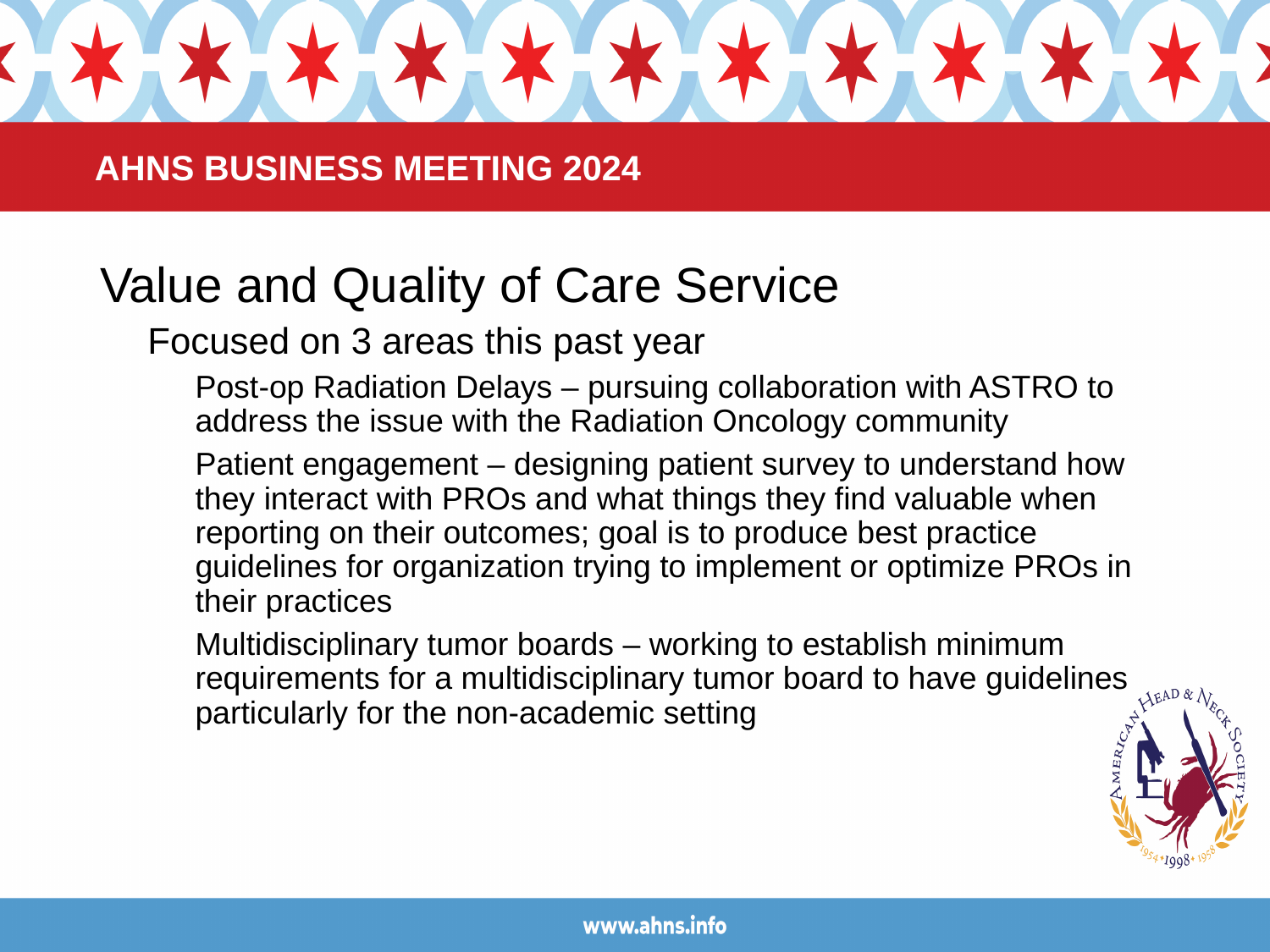

# AHNS BUSINESS MEETING 2024
Value and Quality of Care Service
Focused on 3 areas this past year
Post-op Radiation Delays – pursuing collaboration with ASTRO to address the issue with the Radiation Oncology community
Patient engagement – designing patient survey to understand how they interact with PROs and what things they find valuable when reporting on their outcomes; goal is to produce best practice guidelines for organization trying to implement or optimize PROs in their practices
Multidisciplinary tumor boards – working to establish minimum requirements for a multidisciplinary tumor board to have guidelines particularly for the non-academic setting